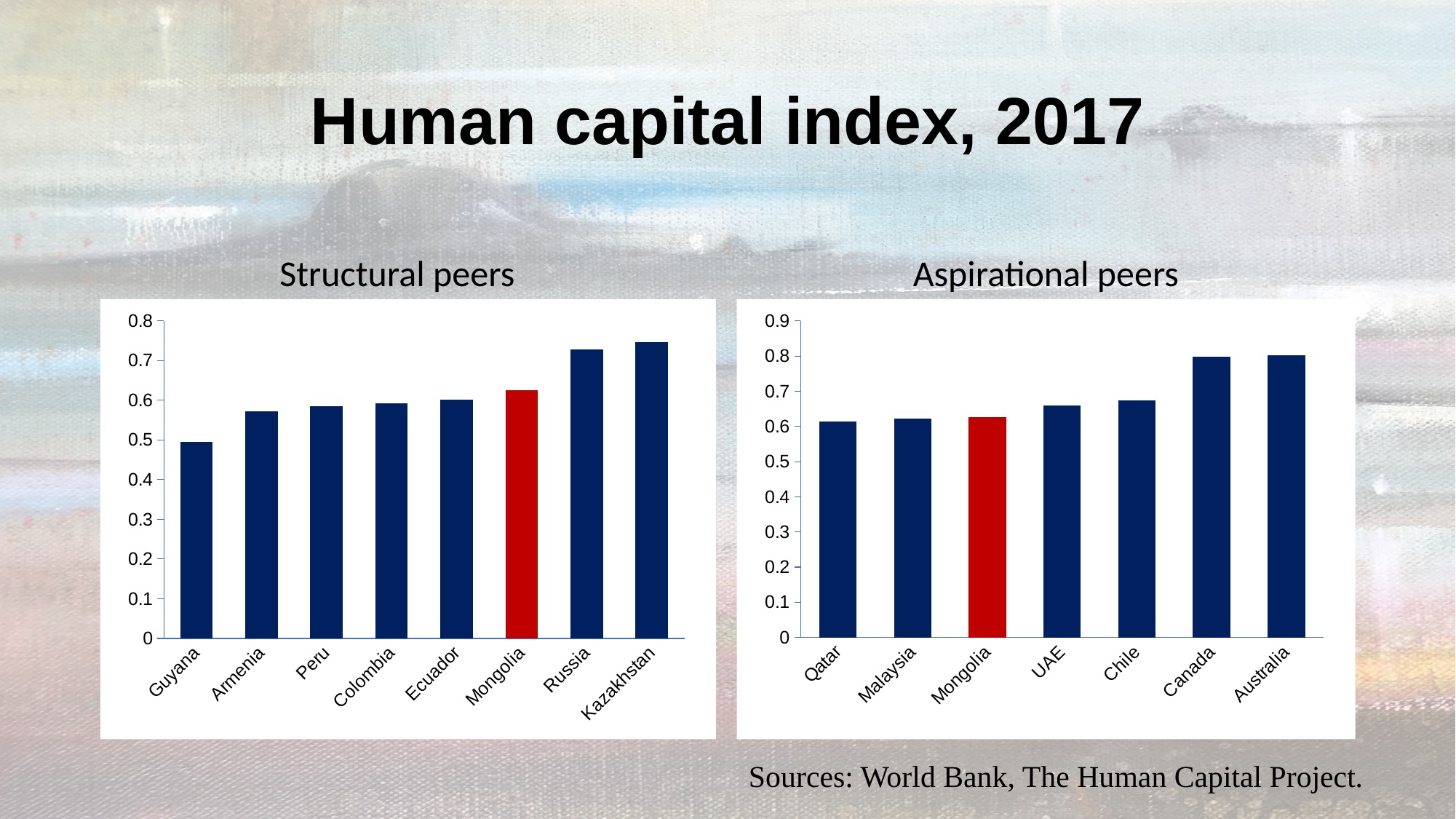

# Human capital index, 2017

Structural peers
Aspirational peers

### Chart

| Category | Human Capital Index |
|---|---|
| Guyana | 0.495 |
| Armenia | 0.572 |
| Peru | 0.586 |
| Colombia | 0.593 |
| Ecuador | 0.602 |
| Mongolia | 0.626 |
| Russia | 0.729 |
| Kazakhstan | 0.746 |

### Chart

| Category | Human Capital Index |
|---|---|
| Qatar | 0.615 |
| Malaysia | 0.622 |
| Mongolia | 0.626 |
| UAE | 0.659 |
| Chile | 0.674 |
| Canada | 0.799 |
| Australia | 0.803 |
Shaped like a sickle
Rapid growth
Stagnation
Stagnation
Sources: World Bank, The Human Capital Project.